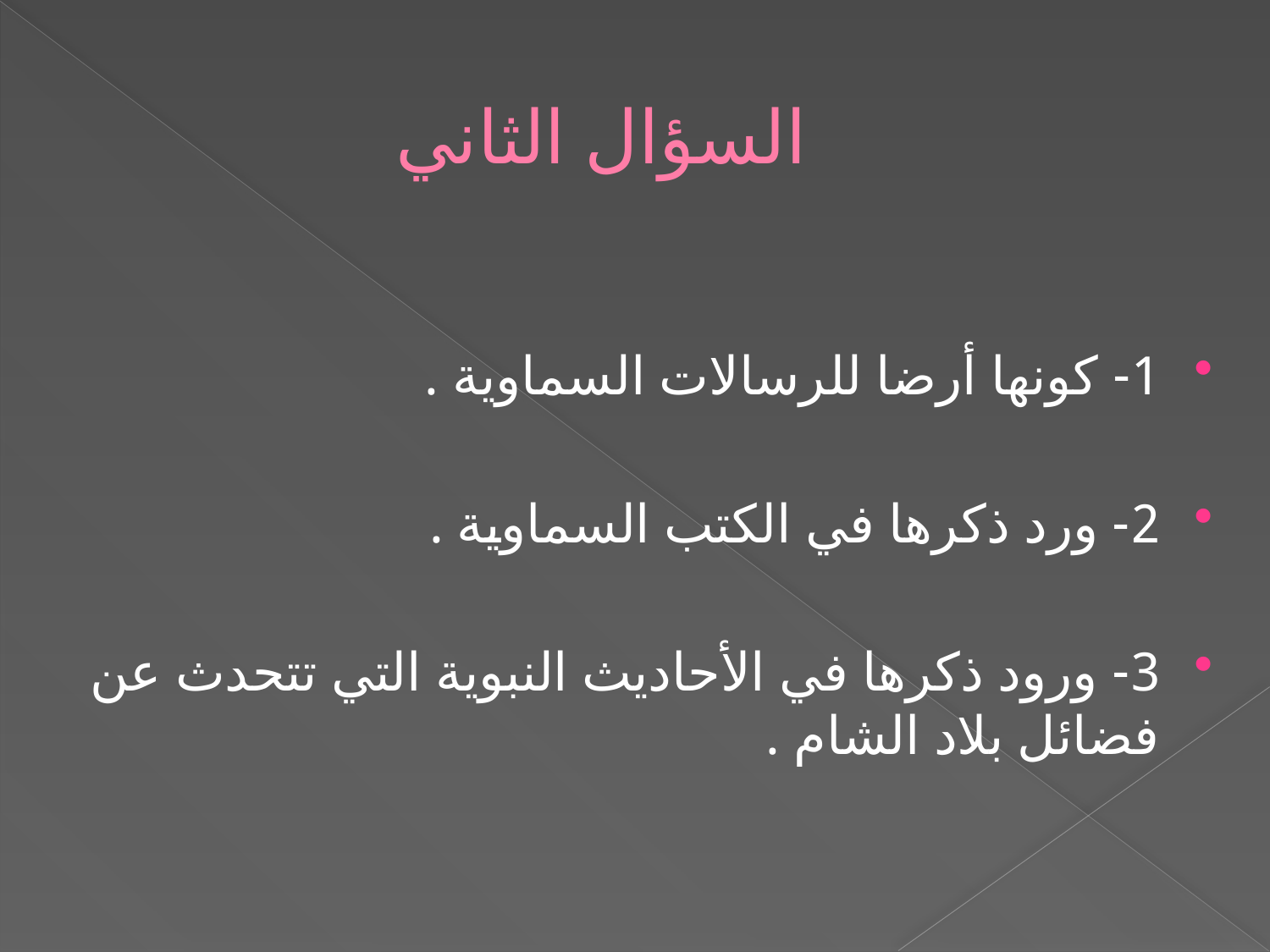

# السؤال الثاني

1- كونها أرضا للرسالات السماوية .

2- ورد ذكرها في الكتب السماوية .

3- ورود ذكرها في الأحاديث النبوية التي تتحدث عن فضائل بلاد الشام .